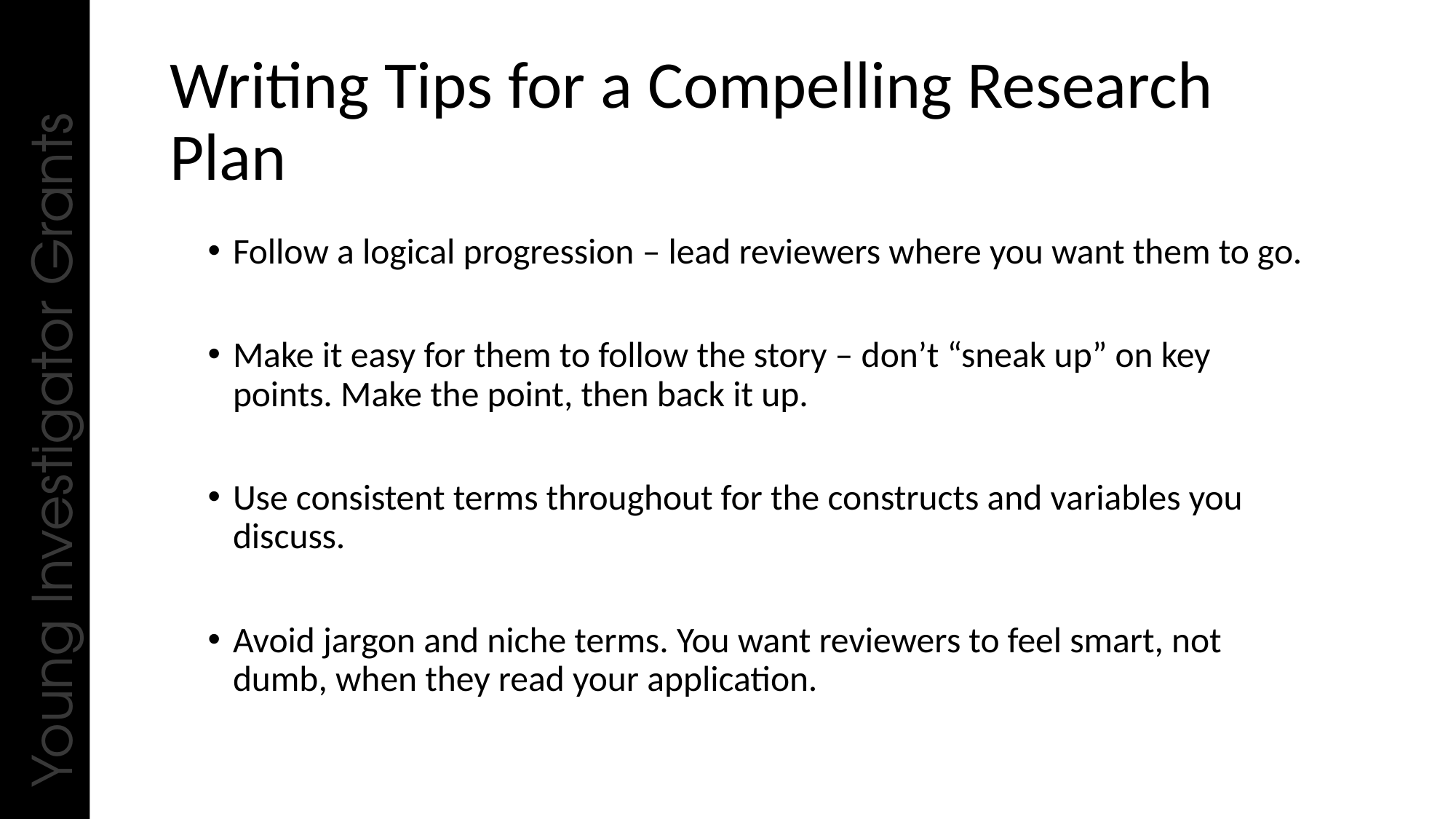

# Writing Tips for a Compelling Research Plan
Follow a logical progression – lead reviewers where you want them to go.

Make it easy for them to follow the story – don’t “sneak up” on key points. Make the point, then back it up.

Use consistent terms throughout for the constructs and variables you discuss.

Avoid jargon and niche terms. You want reviewers to feel smart, not dumb, when they read your application.

Young Investigator Grants